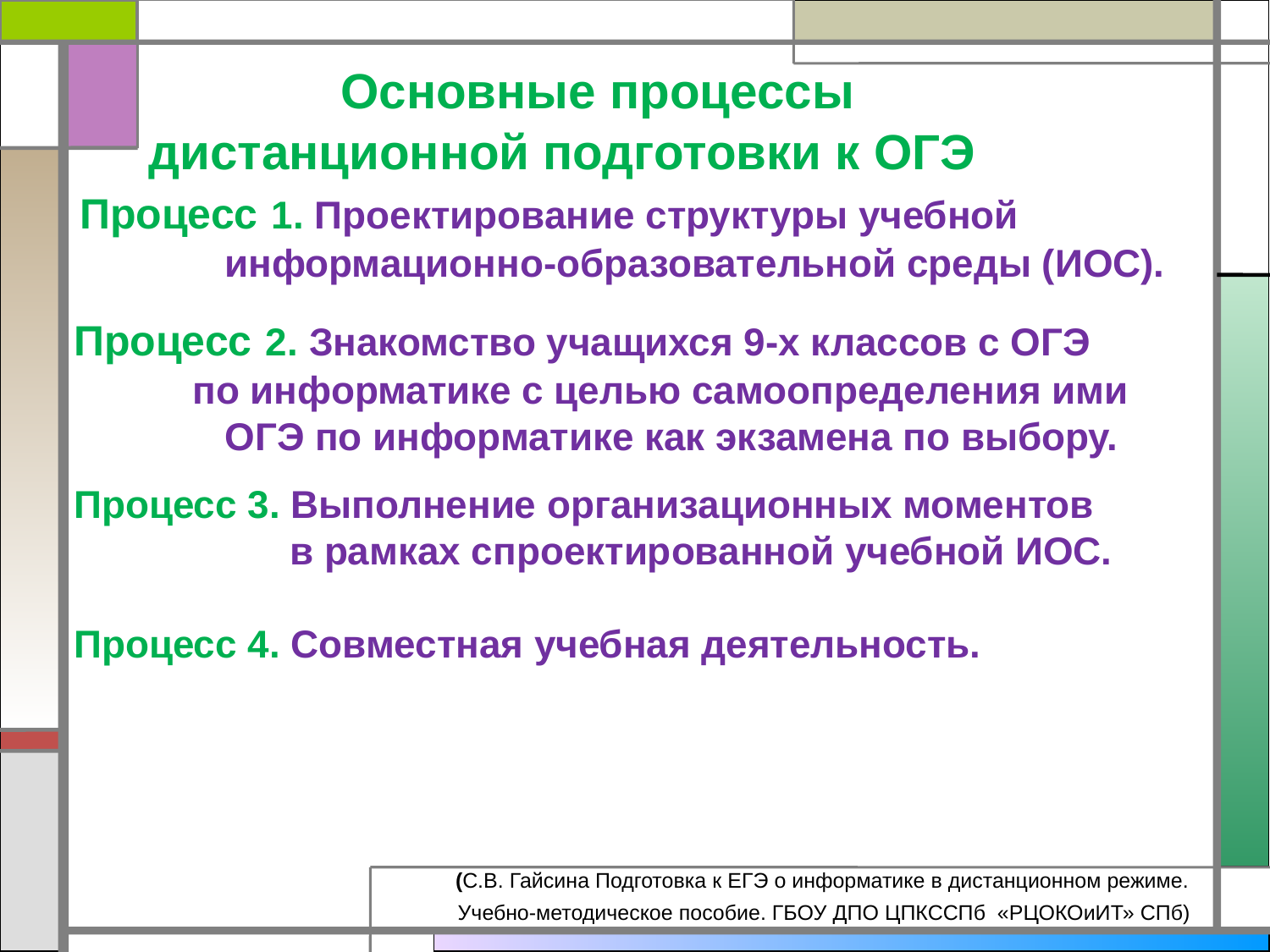

Основные процессы
       дистанционной подготовки к ОГЭ
  Процесс 1. Проектирование структуры учебной
                информационно-образовательной среды (ИОС).
  Процесс 2. Знакомство учащихся 9-х классов с ОГЭ
             по информатике с целью самоопределения ими
                ОГЭ по информатике как экзамена по выбору.
  Процесс 3. Выполнение организационных моментов
                      в рамках спроектированной учебной ИОС.

  Процесс 4. Совместная учебная деятельность.

 (С.В. Гайсина Подготовка к ЕГЭ о информатике в дистанционном режиме.
   Учебно-методическое пособие. ГБОУ ДПО ЦПКССПб  «РЦОКОиИТ» СПб)